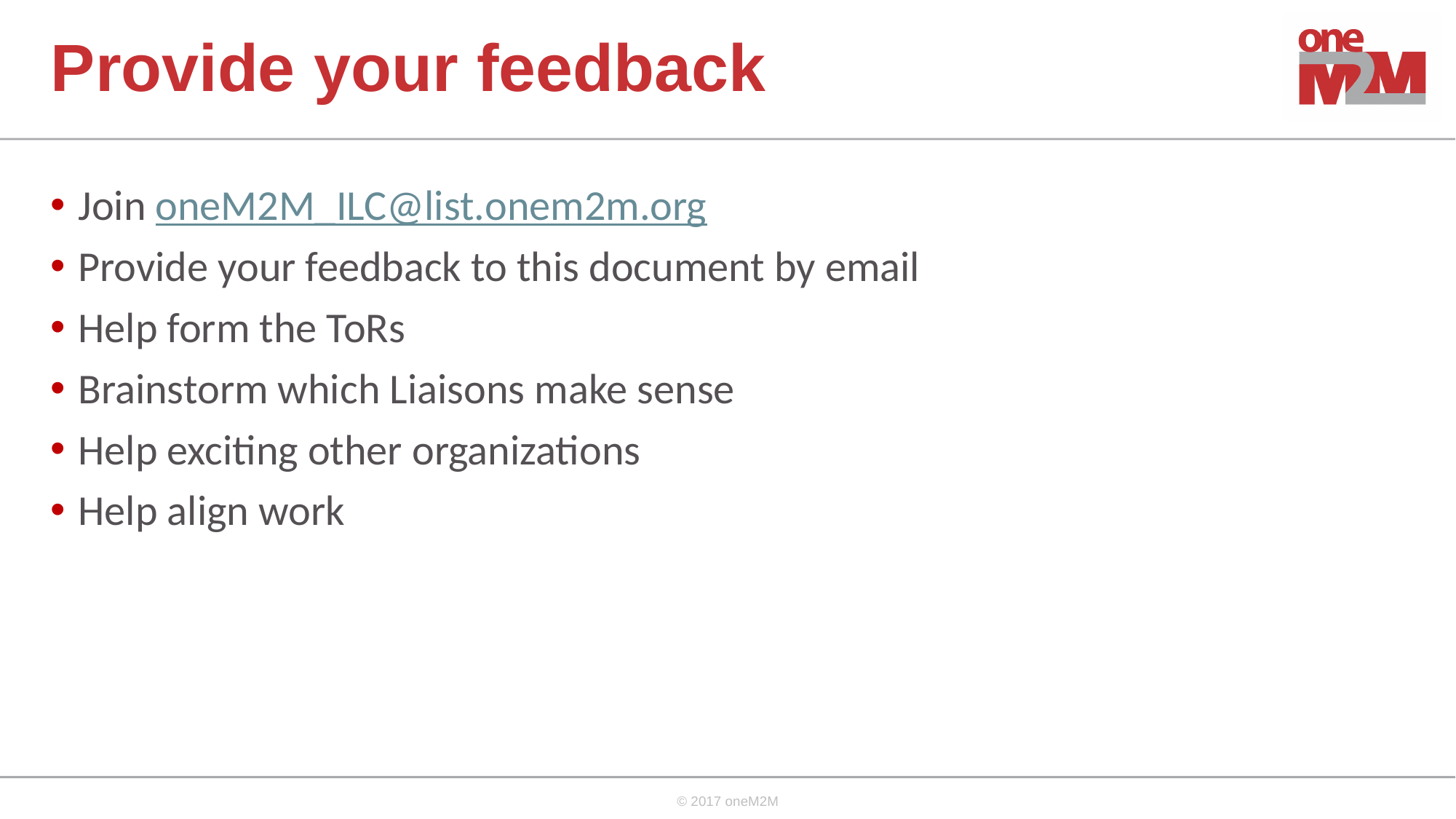

# Provide your feedback
Join oneM2M_ILC@list.onem2m.org
Provide your feedback to this document by email
Help form the ToRs
Brainstorm which Liaisons make sense
Help exciting other organizations
Help align work